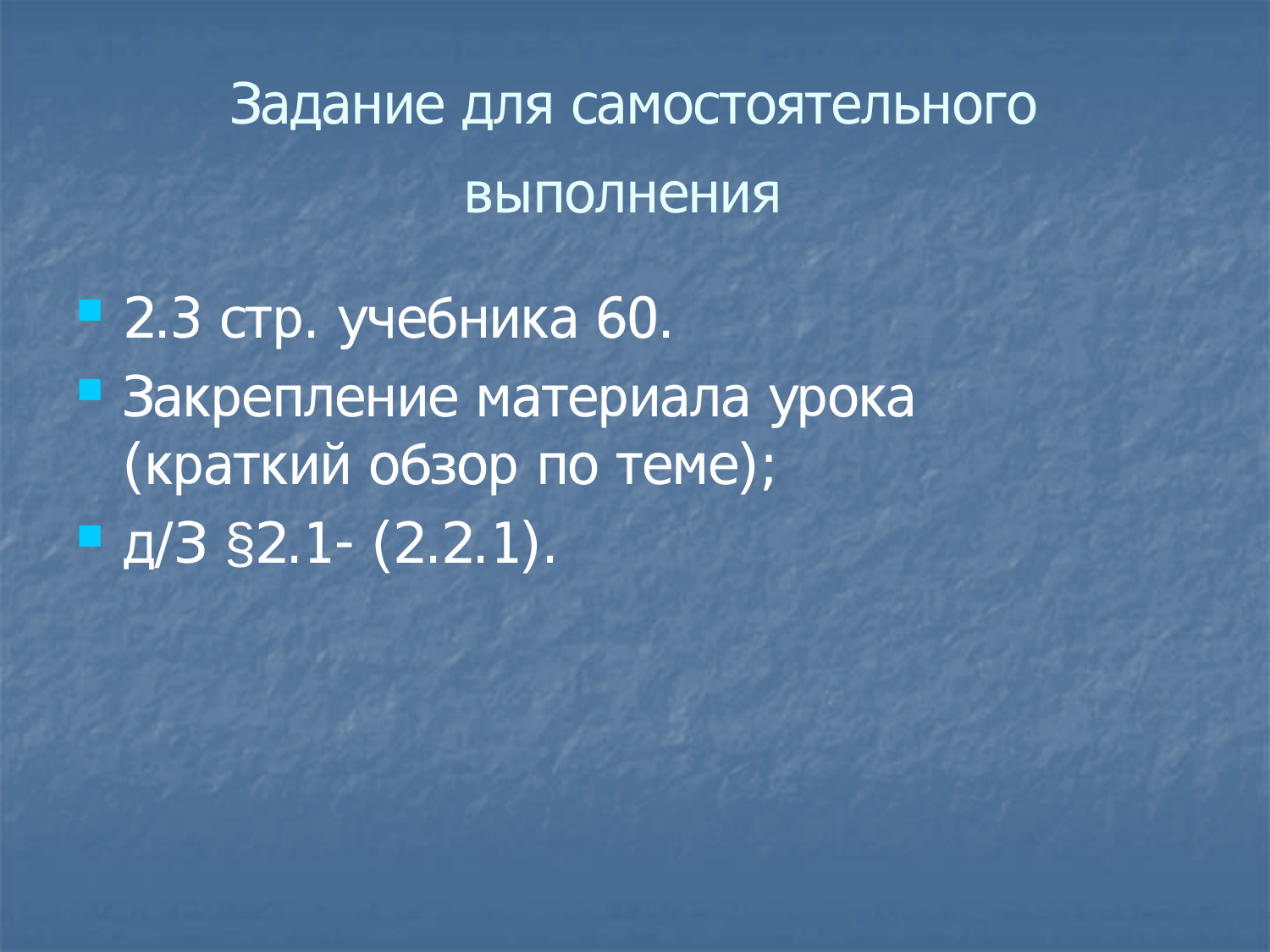

# Задание для самостоятельного выполнения
2.3 стр. учебника 60.
Закрепление материала урока    (краткий обзор по теме);
д/З §2.1- (2.2.1).